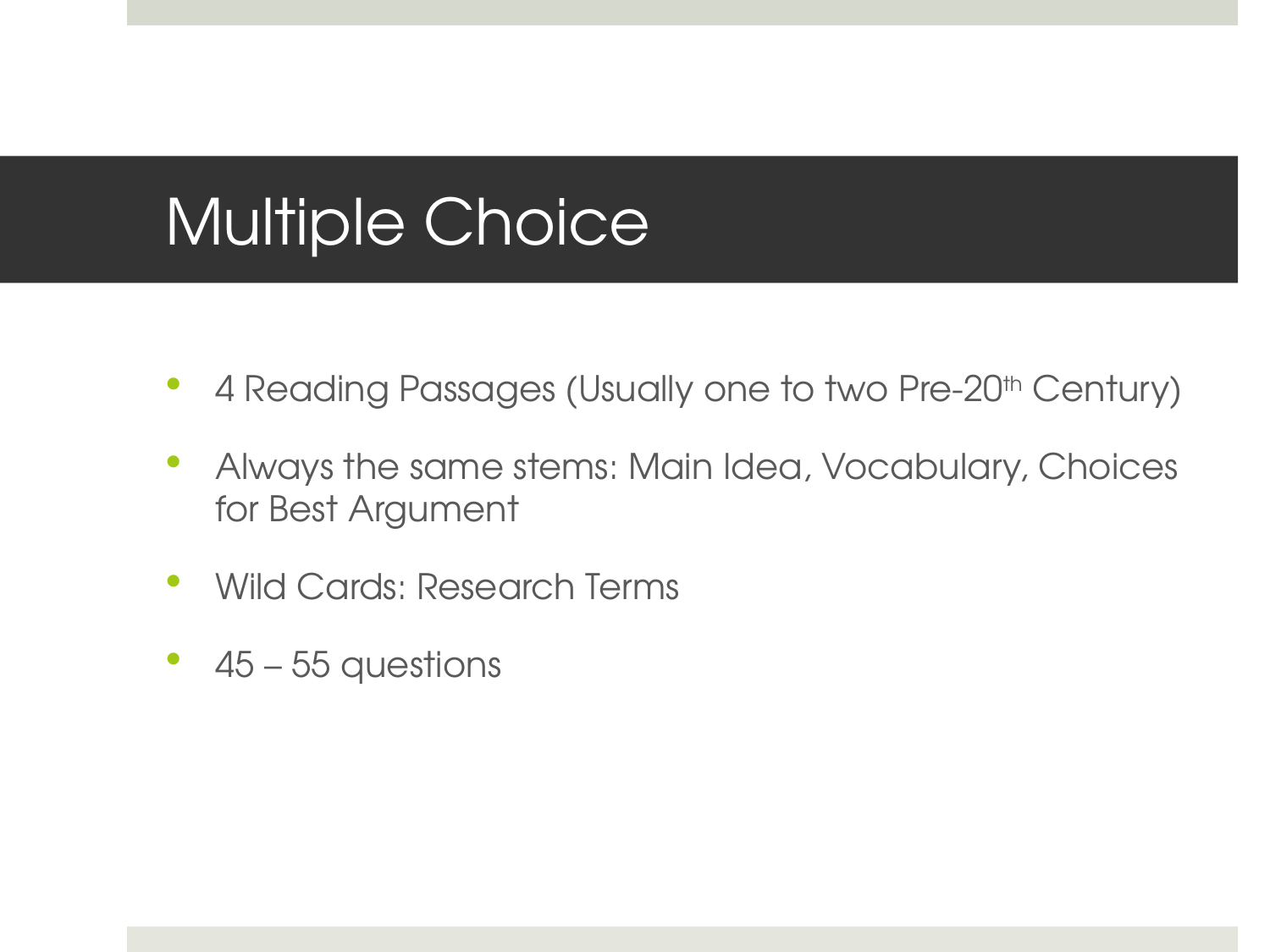

# Multiple Choice
4 Reading Passages (Usually one to two Pre-20th Century)
Always the same stems: Main Idea, Vocabulary, Choices for Best Argument
Wild Cards: Research Terms
45 – 55 questions